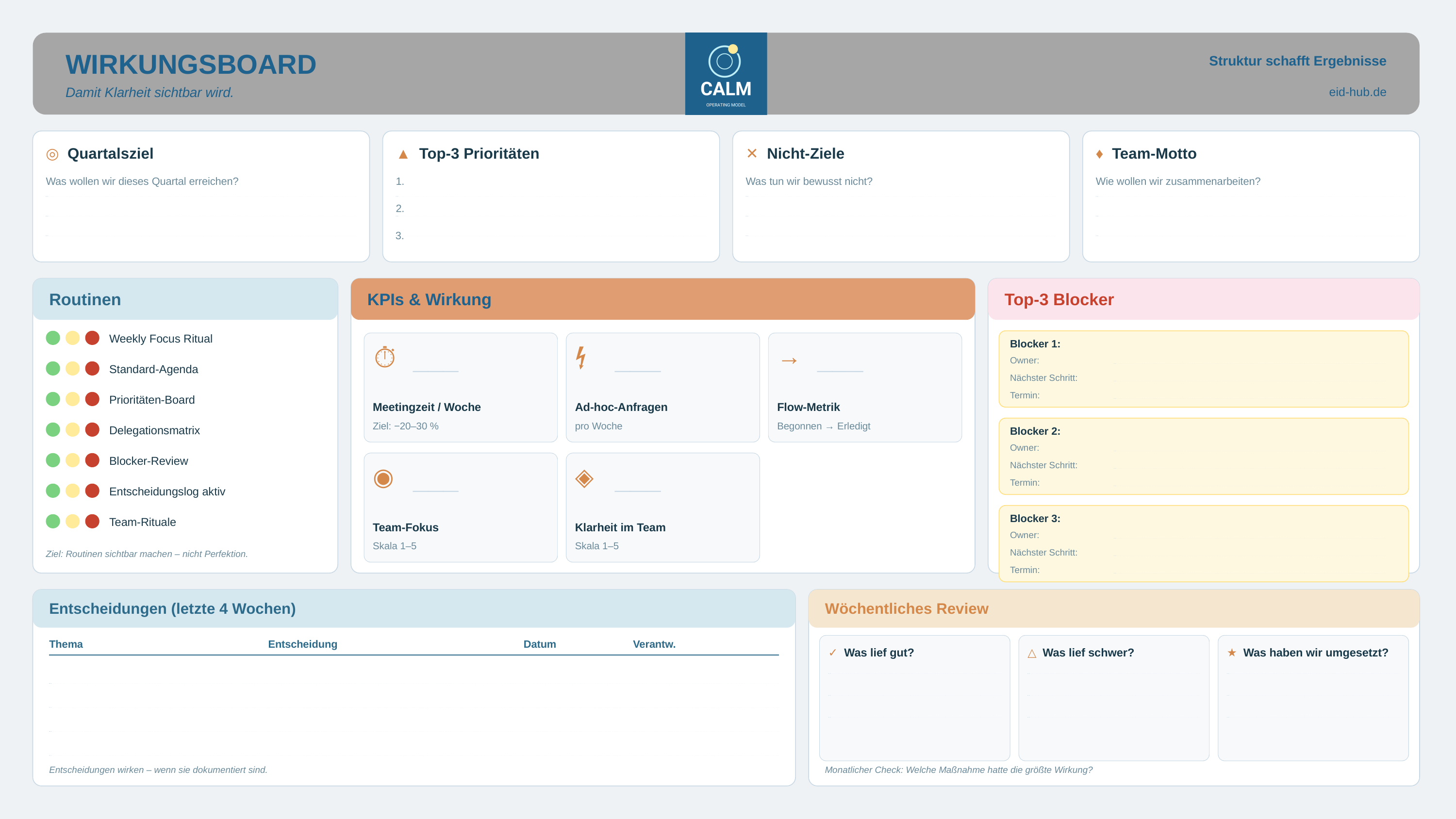

WIRKUNGSBOARD

Struktur schafft Ergebnisse

Damit Klarheit sichtbar wird.

eid-hub.de

◎  Quartalsziel

▲  Top-3 Prioritäten

✕  Nicht-Ziele

♦  Team-Motto

Was wollen wir dieses Quartal erreichen?

1.

Was tun wir bewusst nicht?

Wie wollen wir zusammenarbeiten?

2.

3.

Routinen

KPIs & Wirkung

Top-3 Blocker

Weekly Focus Ritual

Blocker 1:

⏱

___

⚡

___

→

___

Owner:

Standard-Agenda

Nächster Schritt:

Termin:

Prioritäten-Board

Meetingzeit / Woche

Ad-hoc-Anfragen

Flow-Metrik

Ziel: −20–30 %

pro Woche

Begonnen → Erledigt

Delegationsmatrix

Blocker 2:

Owner:

Blocker-Review

Nächster Schritt:

◉

___

◈

___

Termin:

Entscheidungslog aktiv

Blocker 3:

Team-Rituale

Team-Fokus

Klarheit im Team

Owner:

Skala 1–5

Skala 1–5

Ziel: Routinen sichtbar machen – nicht Perfektion.

Nächster Schritt:

Termin:

Entscheidungen (letzte 4 Wochen)

Wöchentliches Review

Thema

Entscheidung

Datum

Verantw.

✓  Was lief gut?

△  Was lief schwer?

★  Was haben wir umgesetzt?

Entscheidungen wirken – wenn sie dokumentiert sind.

Monatlicher Check: Welche Maßnahme hatte die größte Wirkung?